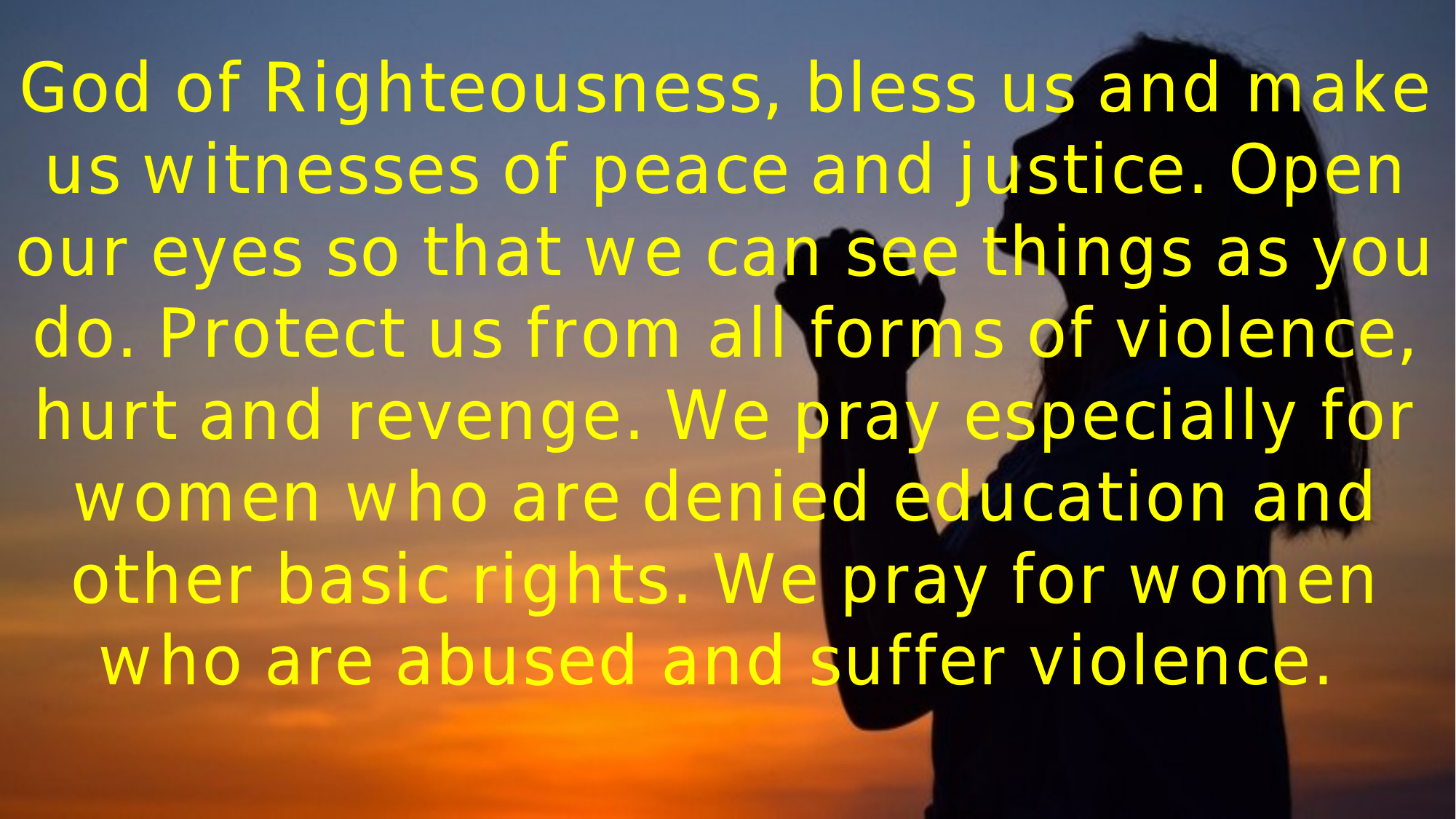

God of Righteousness, bless us and make us witnesses of peace and justice. Open our eyes so that we can see things as you do. Protect us from all forms of violence, hurt and revenge. We pray especially for women who are denied education and other basic rights. We pray for women who are abused and suffer violence.